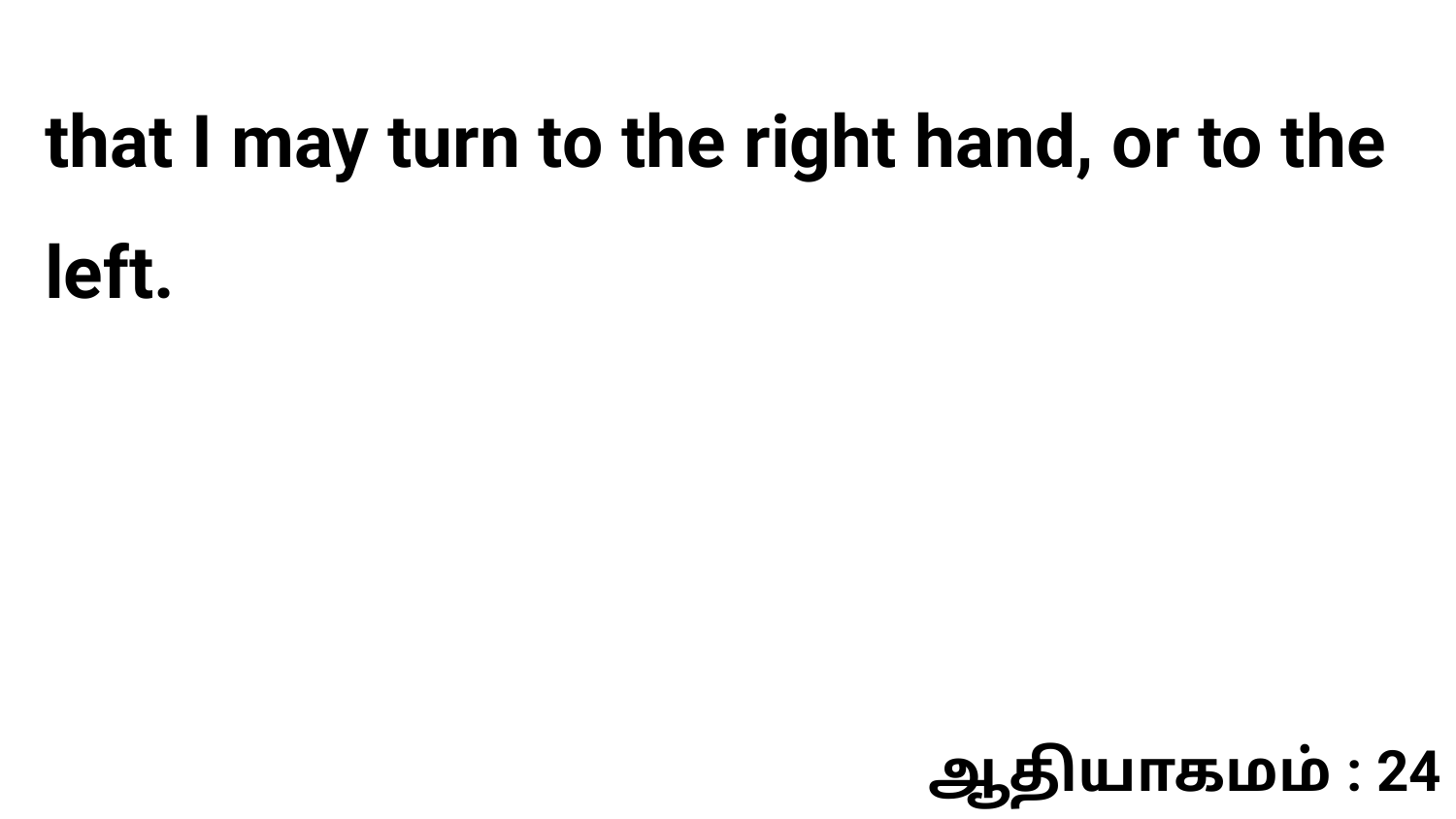

that I may turn to the right hand, or to the left.
ஆதியாகமம் : 24